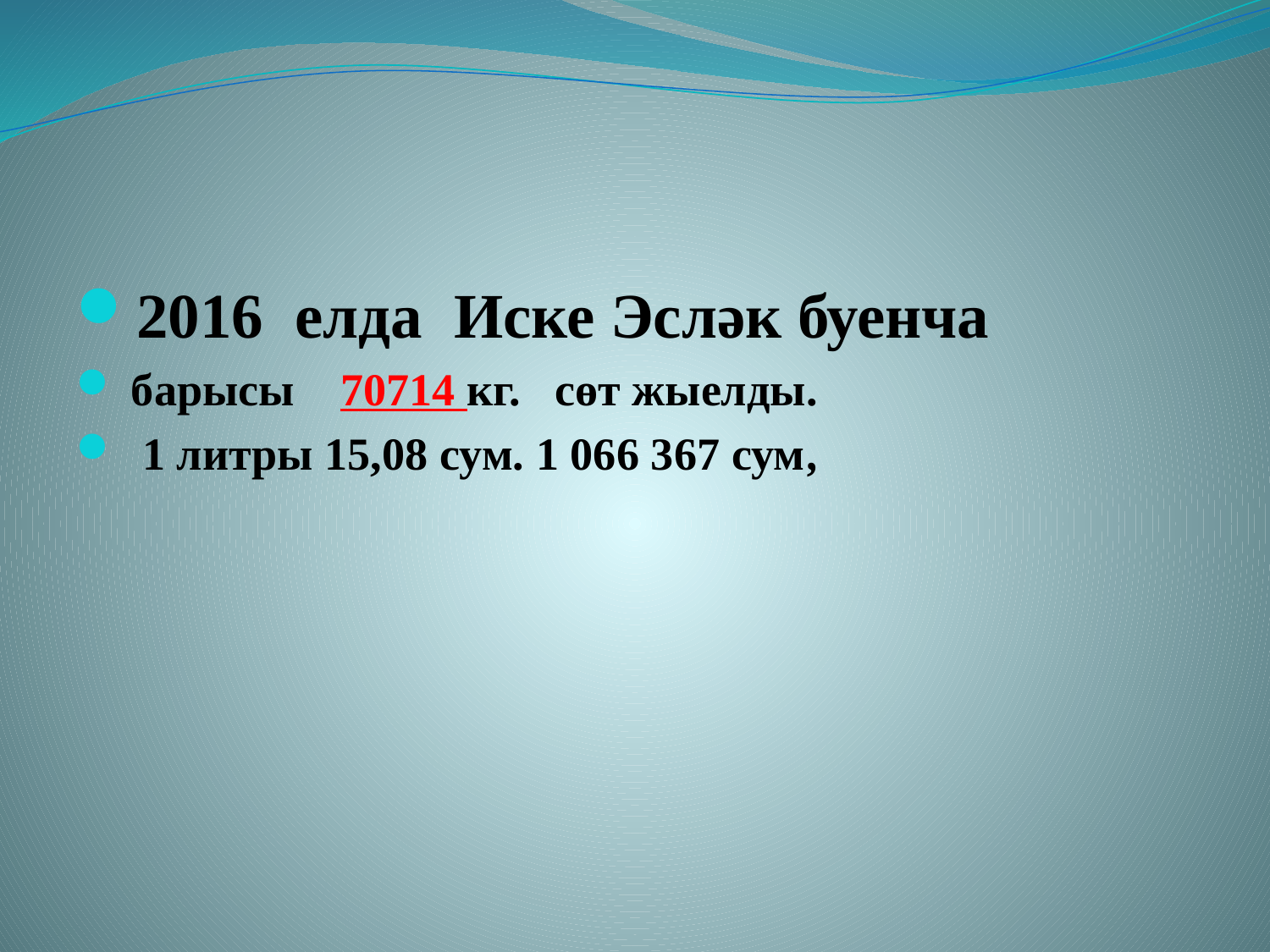

#
2016  елда  Иске Эсләк буенча
 барысы    70714 кг.   сөт жыелды.
  1 литры 15,08 сум. 1 066 367 сум,